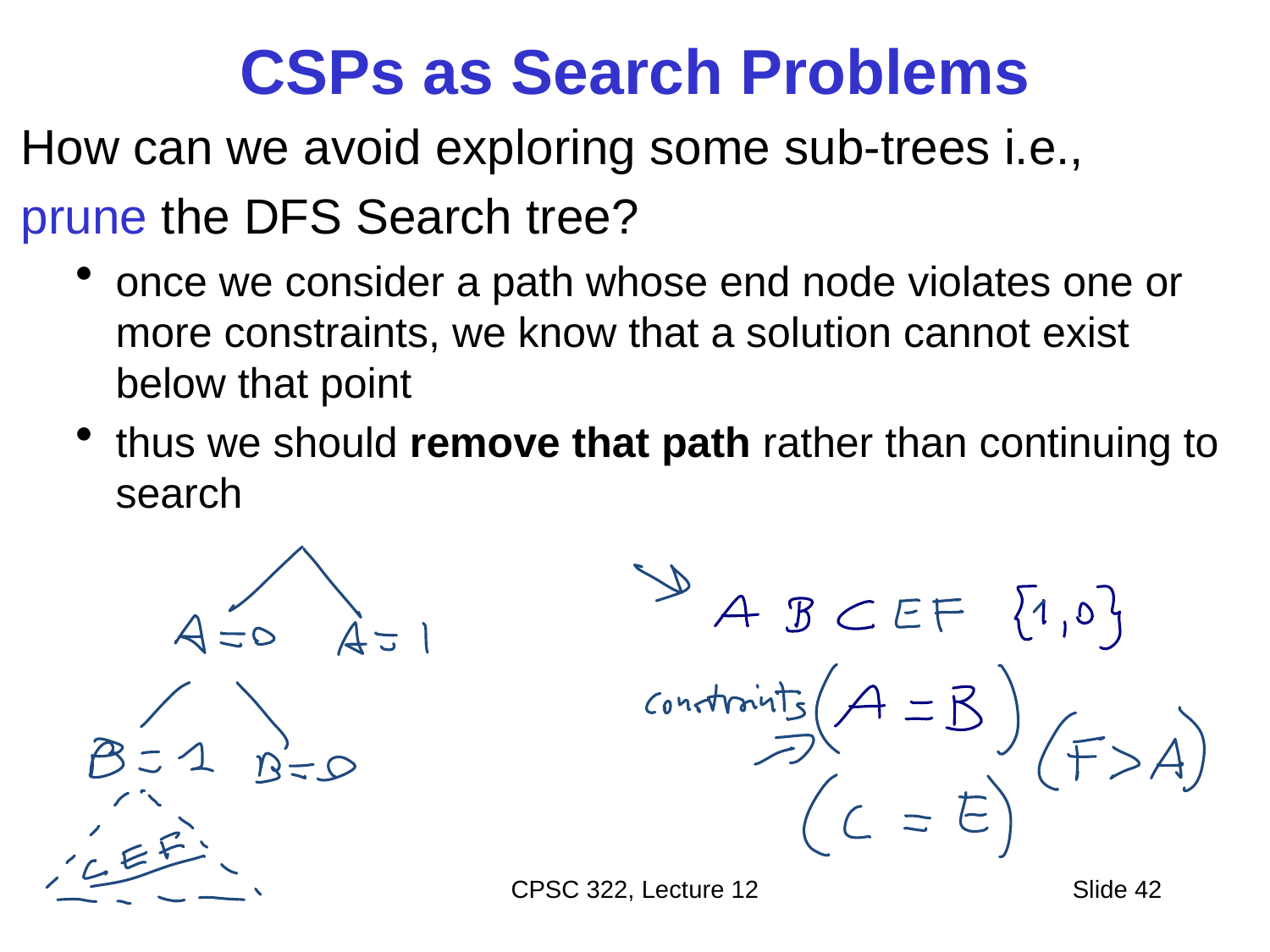

# CSPs as Search Problems
How can we avoid exploring some sub-trees i.e.,
prune the DFS Search tree?
once we consider a path whose end node violates one or more constraints, we know that a solution cannot exist below that point
thus we should remove that path rather than continuing to search

CPSC 322, Lecture 12
Slide 42